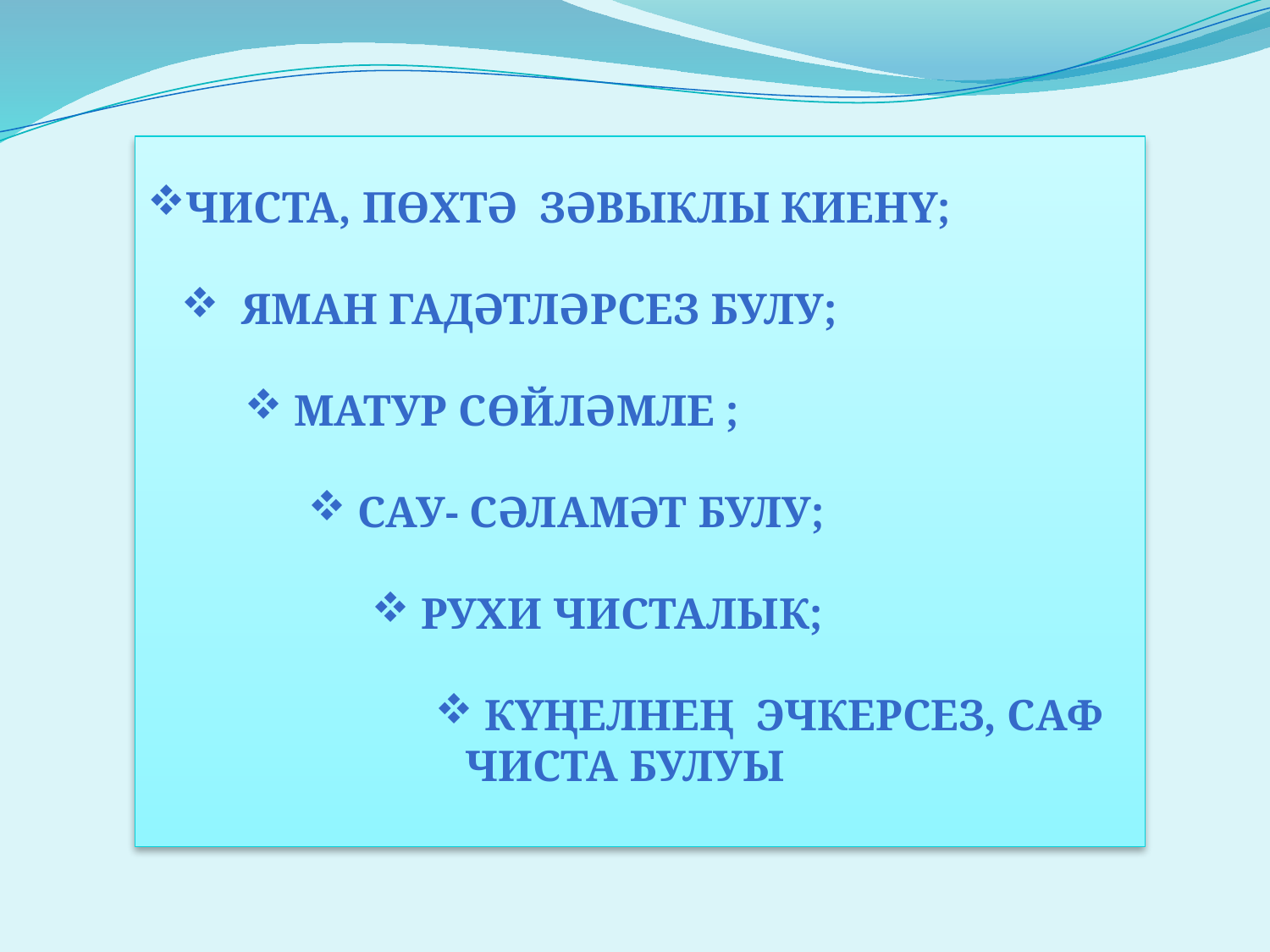

Чиста, пөхтә  зәвыклы киенү;

  Яман гадәтләрсез булу;

 Матур сөйләмле ;

 Сау- сәламәт булу;

 Рухи чисталык;

 Күңелнең  эчкерсез, саф чиста булуы